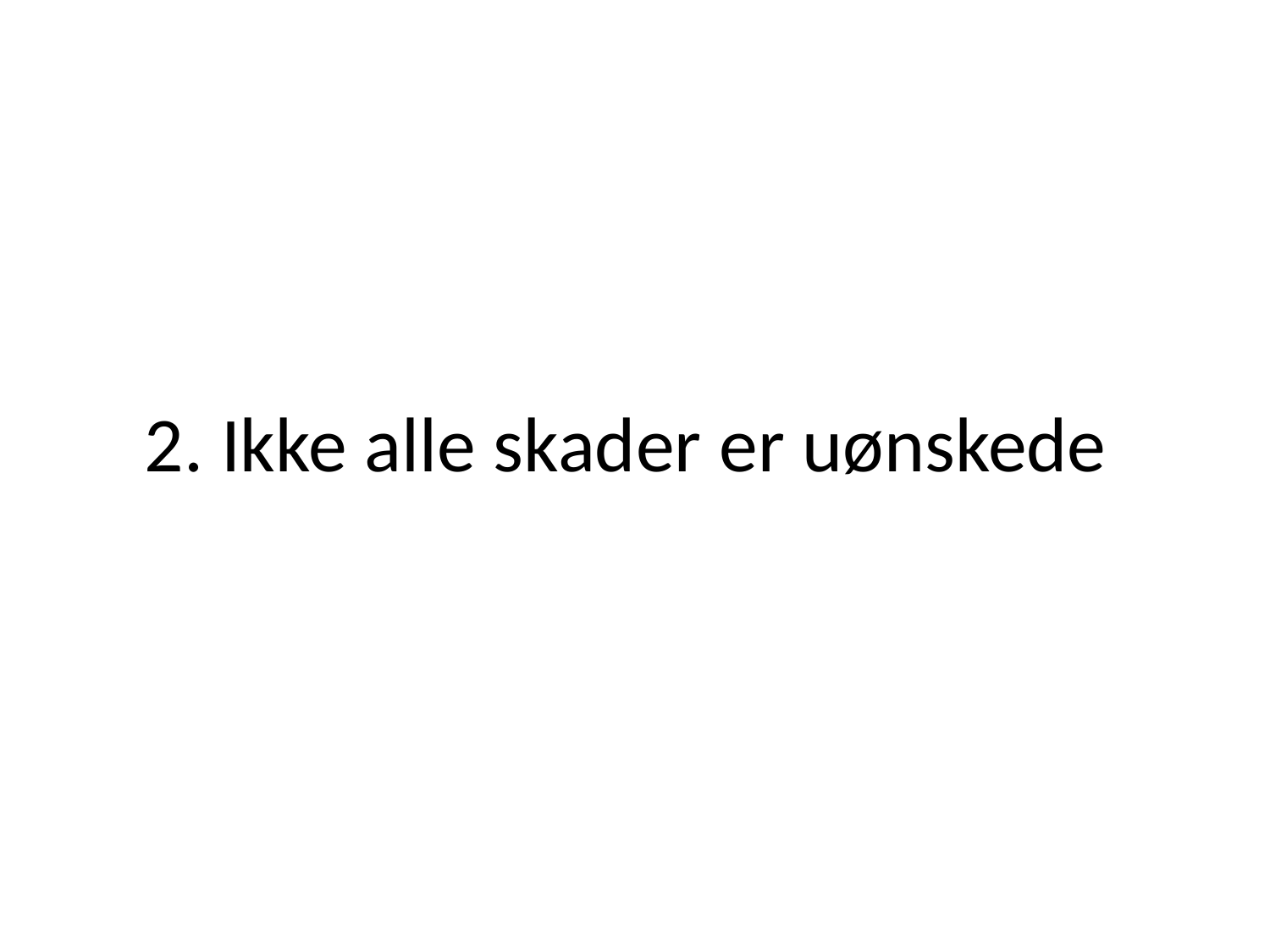

# 2. Ikke alle skader er uønskede